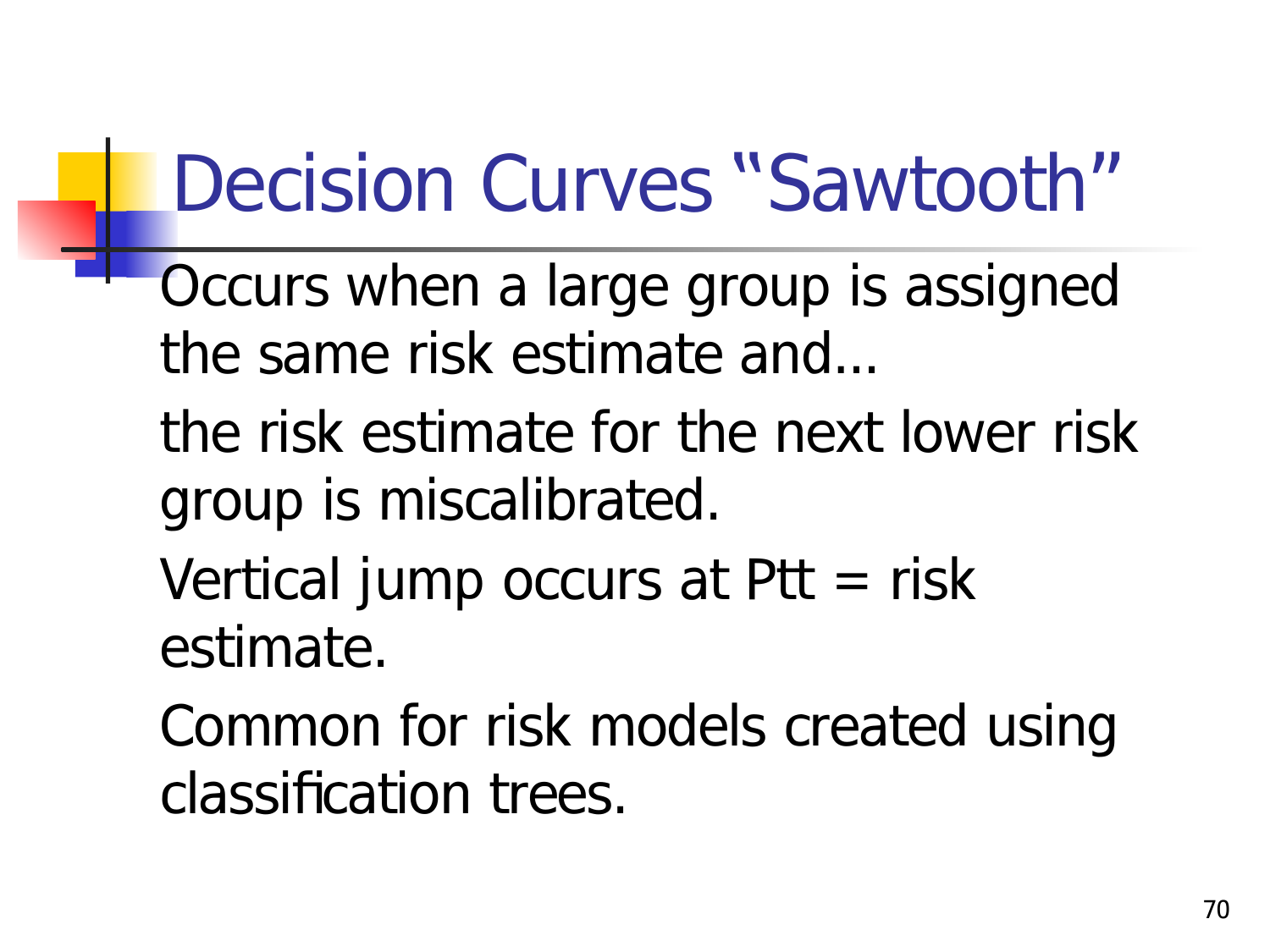

# Decision Curves “Sawtooth”
Occurs when a large group is assigned the same risk estimate and…
the risk estimate for the next lower risk group is miscalibrated.
Vertical jump occurs at Ptt = risk estimate.
Common for risk models created using classification trees.
70